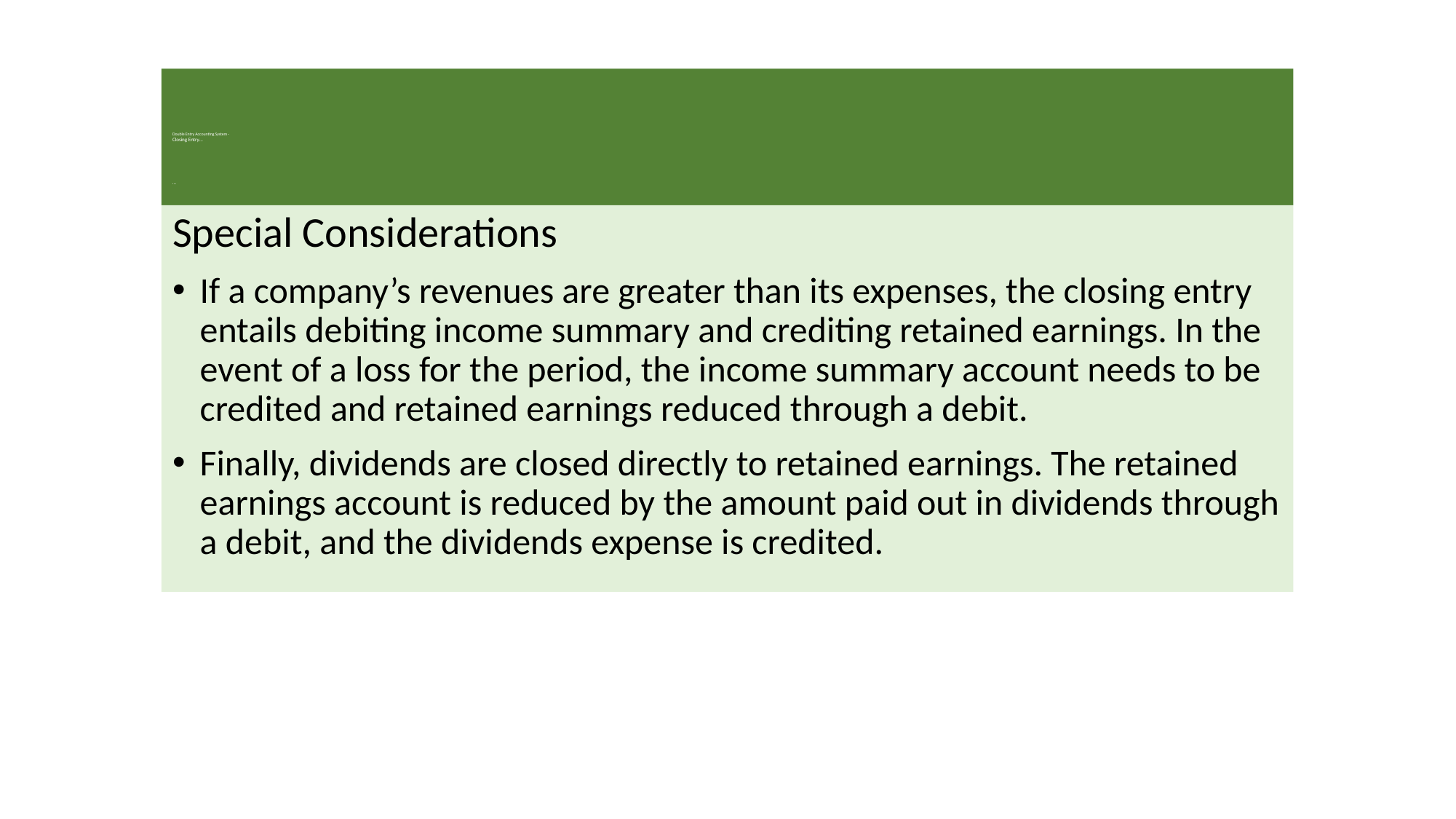

# Double Entry Accounting System - Closing Entry… …
Special Considerations
If a company’s revenues are greater than its expenses, the closing entry entails debiting income summary and crediting retained earnings. In the event of a loss for the period, the income summary account needs to be credited and retained earnings reduced through a debit.
Finally, dividends are closed directly to retained earnings. The retained earnings account is reduced by the amount paid out in dividends through a debit, and the dividends expense is credited.